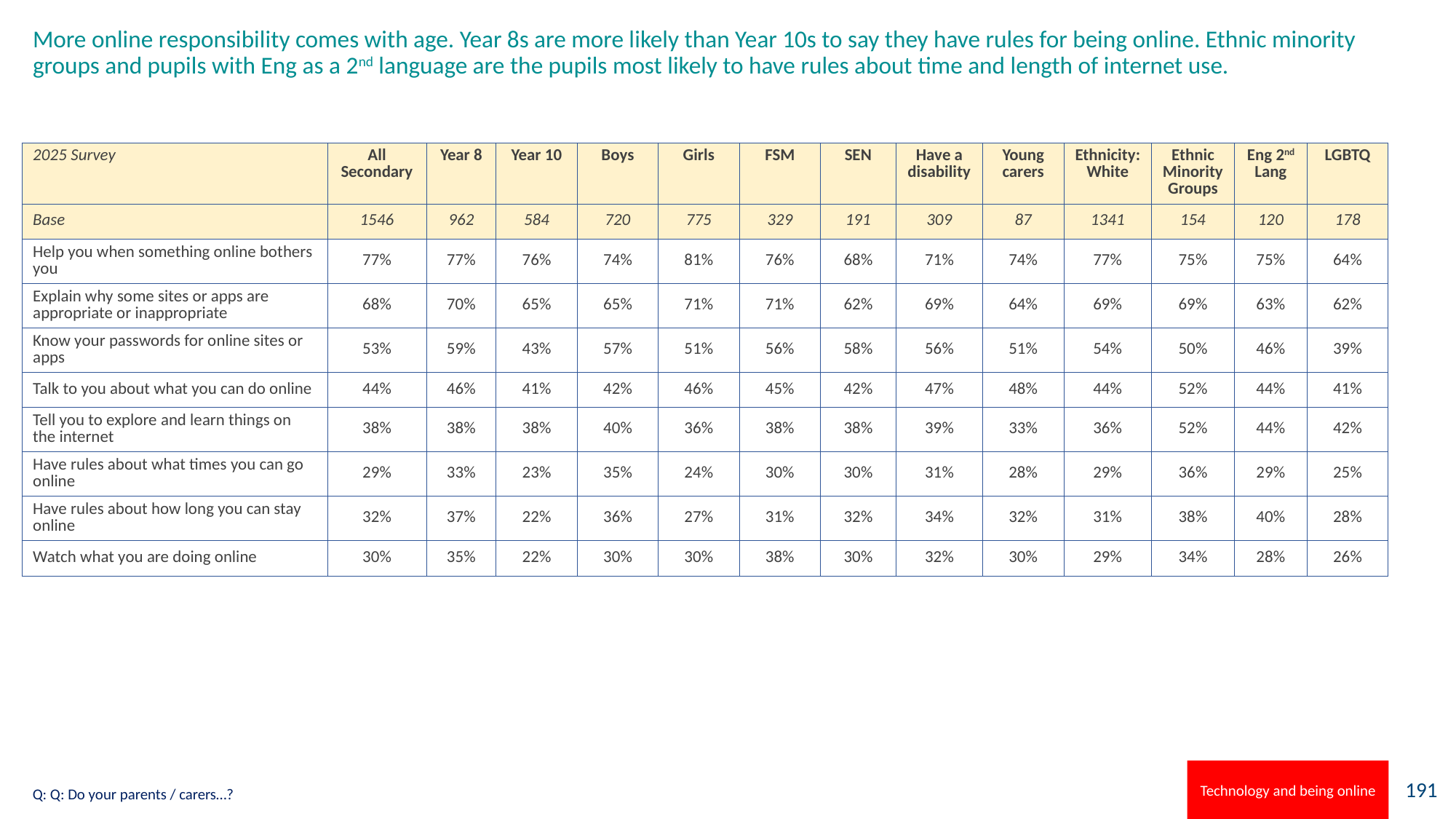

# More online responsibility comes with age. Year 8s are more likely than Year 10s to say they have rules for being online. Ethnic minority groups and pupils with Eng as a 2nd language are the pupils most likely to have rules about time and length of internet use.
| 2025 Survey | All Secondary | Year 8 | Year 10 | Boys | Girls | FSM | SEN | Have a disability | Young carers | Ethnicity: White | Ethnic Minority Groups | Eng 2nd Lang | LGBTQ |
| --- | --- | --- | --- | --- | --- | --- | --- | --- | --- | --- | --- | --- | --- |
| Base | 1546 | 962 | 584 | 720 | 775 | 329 | 191 | 309 | 87 | 1341 | 154 | 120 | 178 |
| Help you when something online bothers you | 77% | 77% | 76% | 74% | 81% | 76% | 68% | 71% | 74% | 77% | 75% | 75% | 64% |
| Explain why some sites or apps are appropriate or inappropriate | 68% | 70% | 65% | 65% | 71% | 71% | 62% | 69% | 64% | 69% | 69% | 63% | 62% |
| Know your passwords for online sites or apps | 53% | 59% | 43% | 57% | 51% | 56% | 58% | 56% | 51% | 54% | 50% | 46% | 39% |
| Talk to you about what you can do online | 44% | 46% | 41% | 42% | 46% | 45% | 42% | 47% | 48% | 44% | 52% | 44% | 41% |
| Tell you to explore and learn things on the internet | 38% | 38% | 38% | 40% | 36% | 38% | 38% | 39% | 33% | 36% | 52% | 44% | 42% |
| Have rules about what times you can go online | 29% | 33% | 23% | 35% | 24% | 30% | 30% | 31% | 28% | 29% | 36% | 29% | 25% |
| Have rules about how long you can stay online | 32% | 37% | 22% | 36% | 27% | 31% | 32% | 34% | 32% | 31% | 38% | 40% | 28% |
| Watch what you are doing online | 30% | 35% | 22% | 30% | 30% | 38% | 30% | 32% | 30% | 29% | 34% | 28% | 26% |
Technology and being online
Q: Q: Do your parents / carers…?